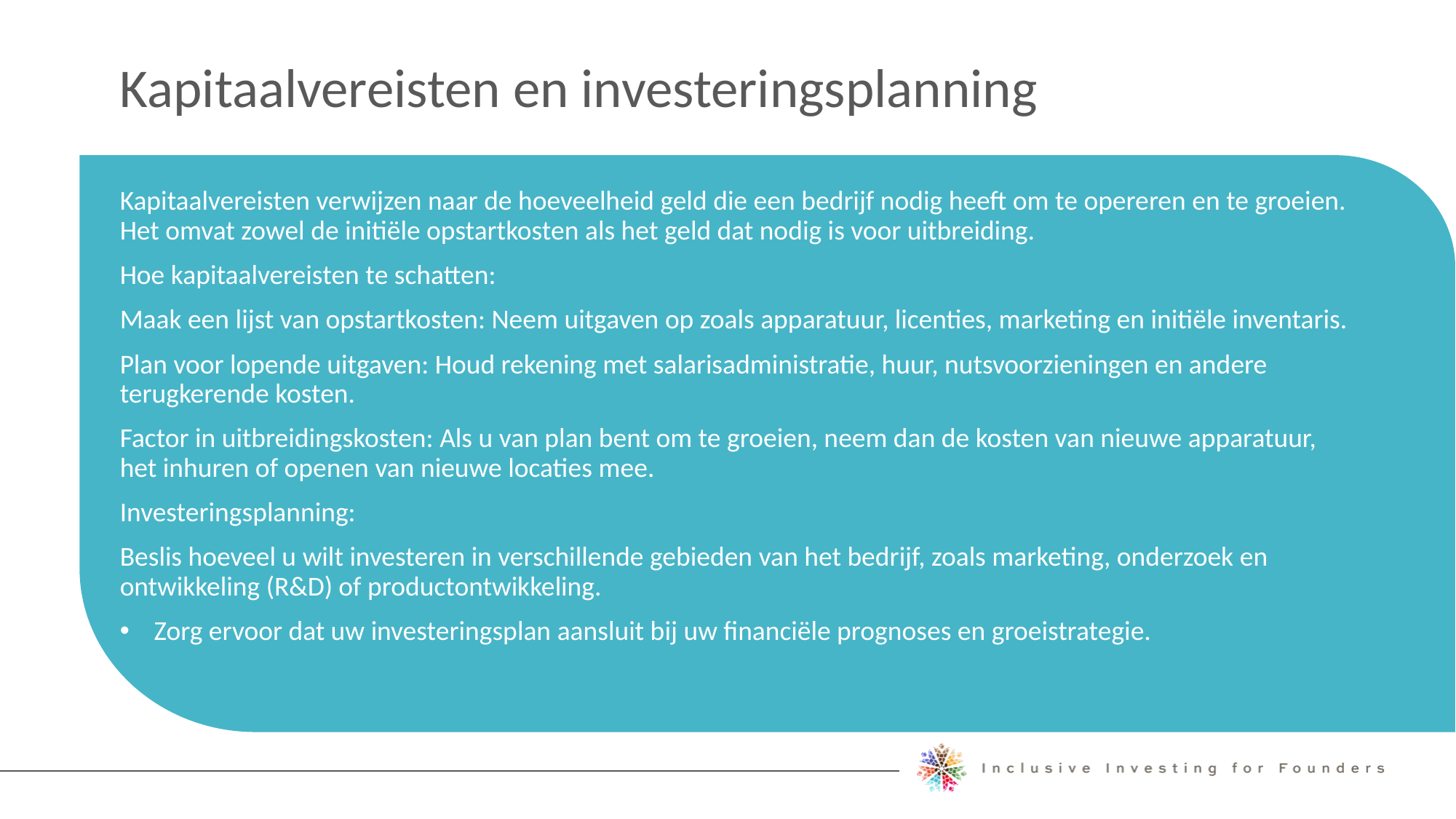

Kapitaalvereisten en investeringsplanning
Kapitaalvereisten verwijzen naar de hoeveelheid geld die een bedrijf nodig heeft om te opereren en te groeien. Het omvat zowel de initiële opstartkosten als het geld dat nodig is voor uitbreiding.
Hoe kapitaalvereisten te schatten:
Maak een lijst van opstartkosten: Neem uitgaven op zoals apparatuur, licenties, marketing en initiële inventaris.
Plan voor lopende uitgaven: Houd rekening met salarisadministratie, huur, nutsvoorzieningen en andere terugkerende kosten.
Factor in uitbreidingskosten: Als u van plan bent om te groeien, neem dan de kosten van nieuwe apparatuur, het inhuren of openen van nieuwe locaties mee.
Investeringsplanning:
Beslis hoeveel u wilt investeren in verschillende gebieden van het bedrijf, zoals marketing, onderzoek en ontwikkeling (R&D) of productontwikkeling.
Zorg ervoor dat uw investeringsplan aansluit bij uw financiële prognoses en groeistrategie.